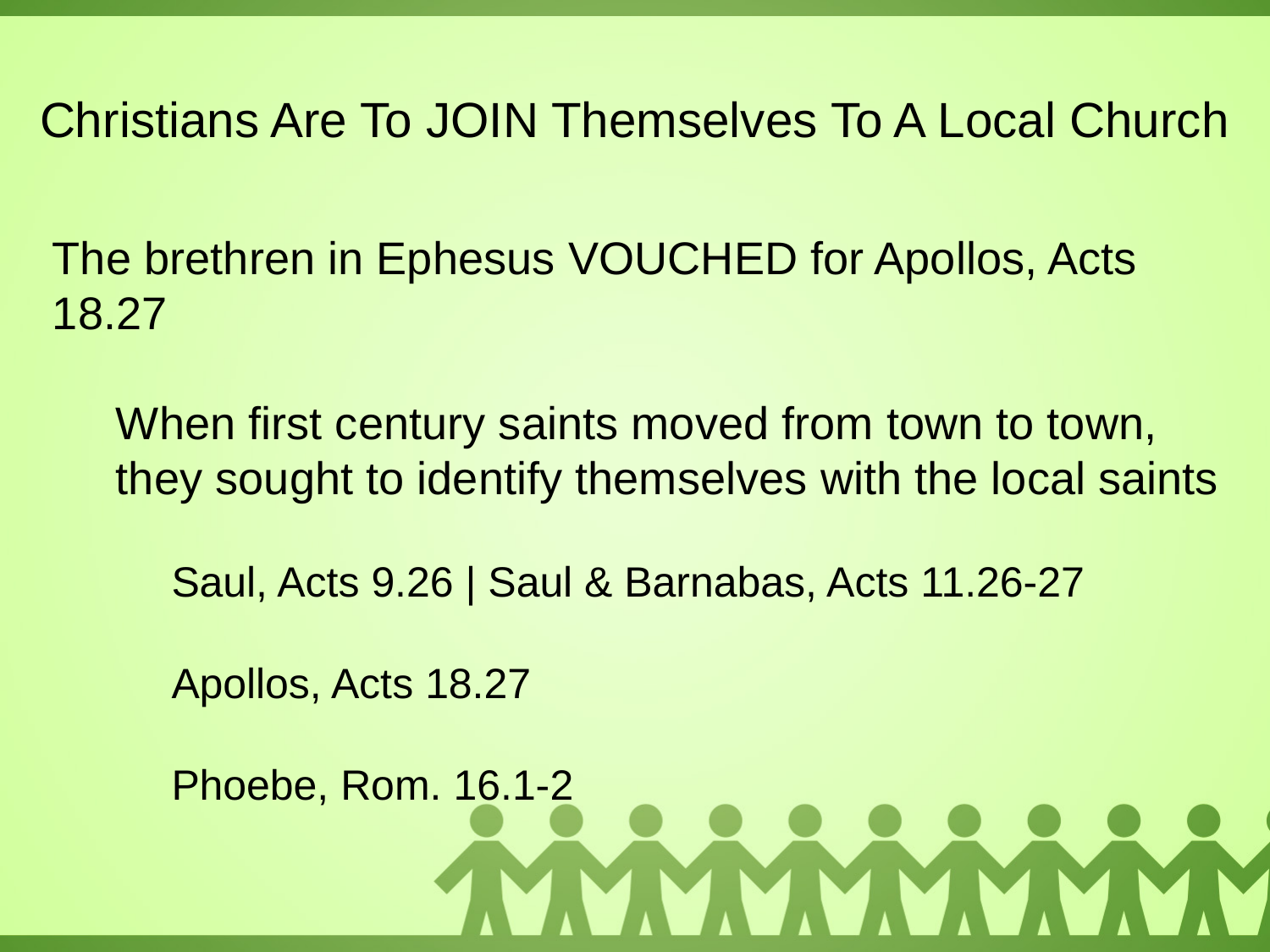

# Christians Are To JOIN Themselves To A Local Church
The brethren in Ephesus VOUCHED for Apollos, Acts 18.27

When first century saints moved from town to town, they sought to identify themselves with the local saints

Saul, Acts 9.26 | Saul & Barnabas, Acts 11.26-27

Apollos, Acts 18.27

Phoebe, Rom. 16.1-2